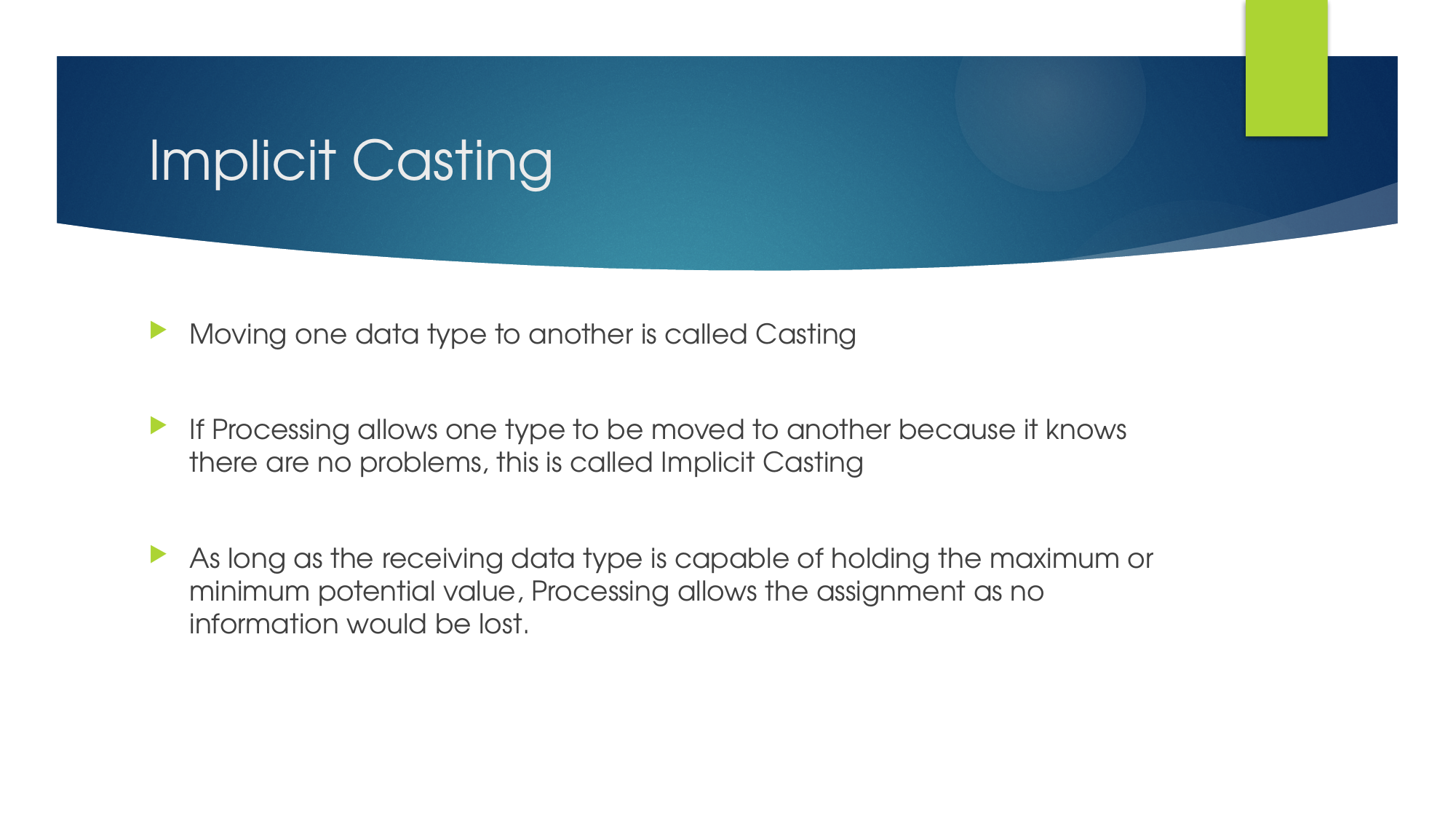

# Implicit Casting
Moving one data type to another is called Casting

If Processing allows one type to be moved to another because it knows there are no problems, this is called Implicit Casting

As long as the receiving data type is capable of holding the maximum or minimum potential value, Processing allows the assignment as no information would be lost.